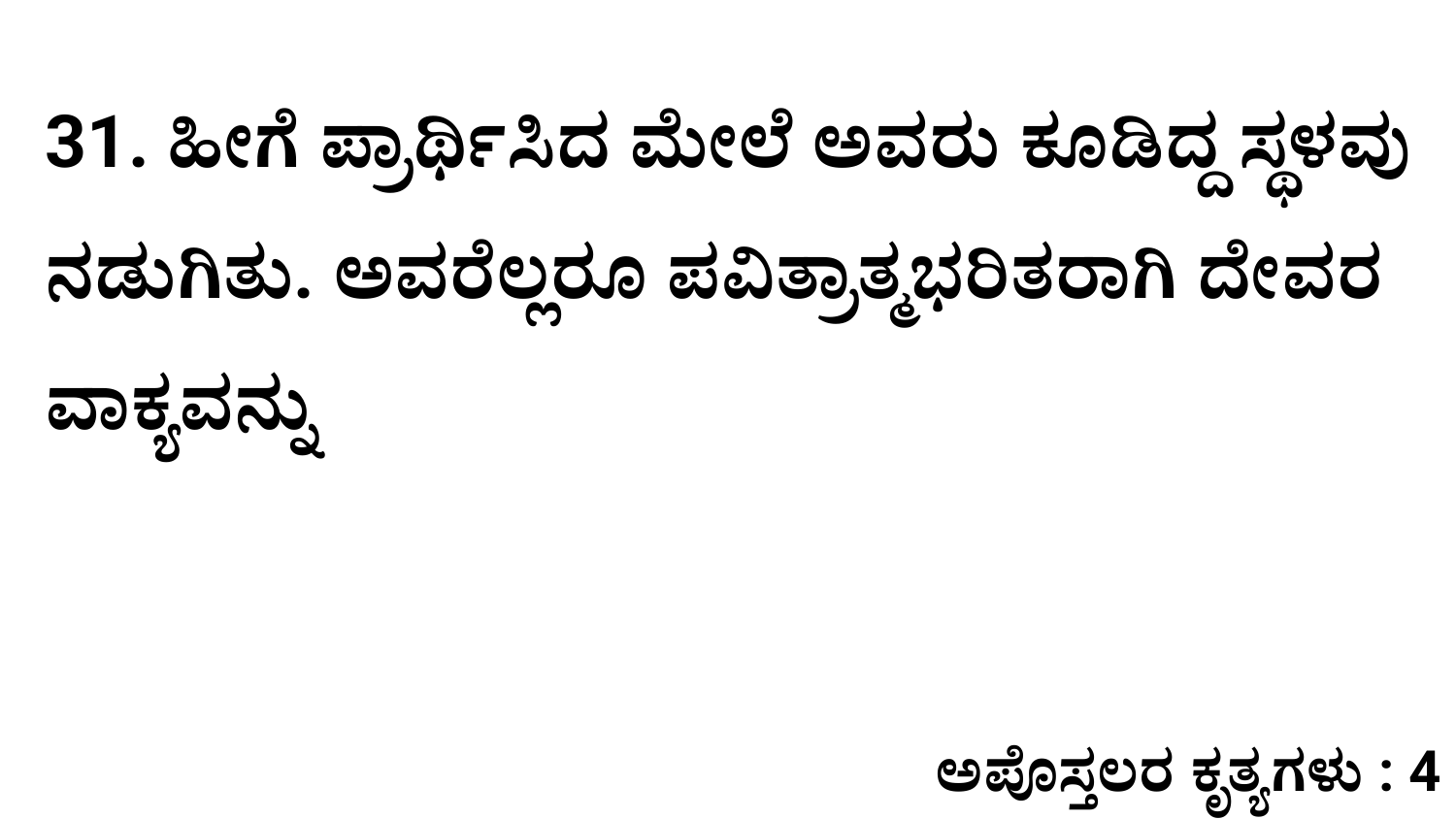

31. ಹೀಗೆ ಪ್ರಾರ್ಥಿಸಿದ ಮೇಲೆ ಅವರು ಕೂಡಿದ್ದ ಸ್ಥಳವು ನಡುಗಿತು. ಅವರೆಲ್ಲರೂ ಪವಿತ್ರಾತ್ಮಭರಿತರಾಗಿ ದೇವರ ವಾಕ್ಯವನ್ನು
ಅಪೊಸ್ತಲರ ಕೃತ್ಯಗಳು : 4